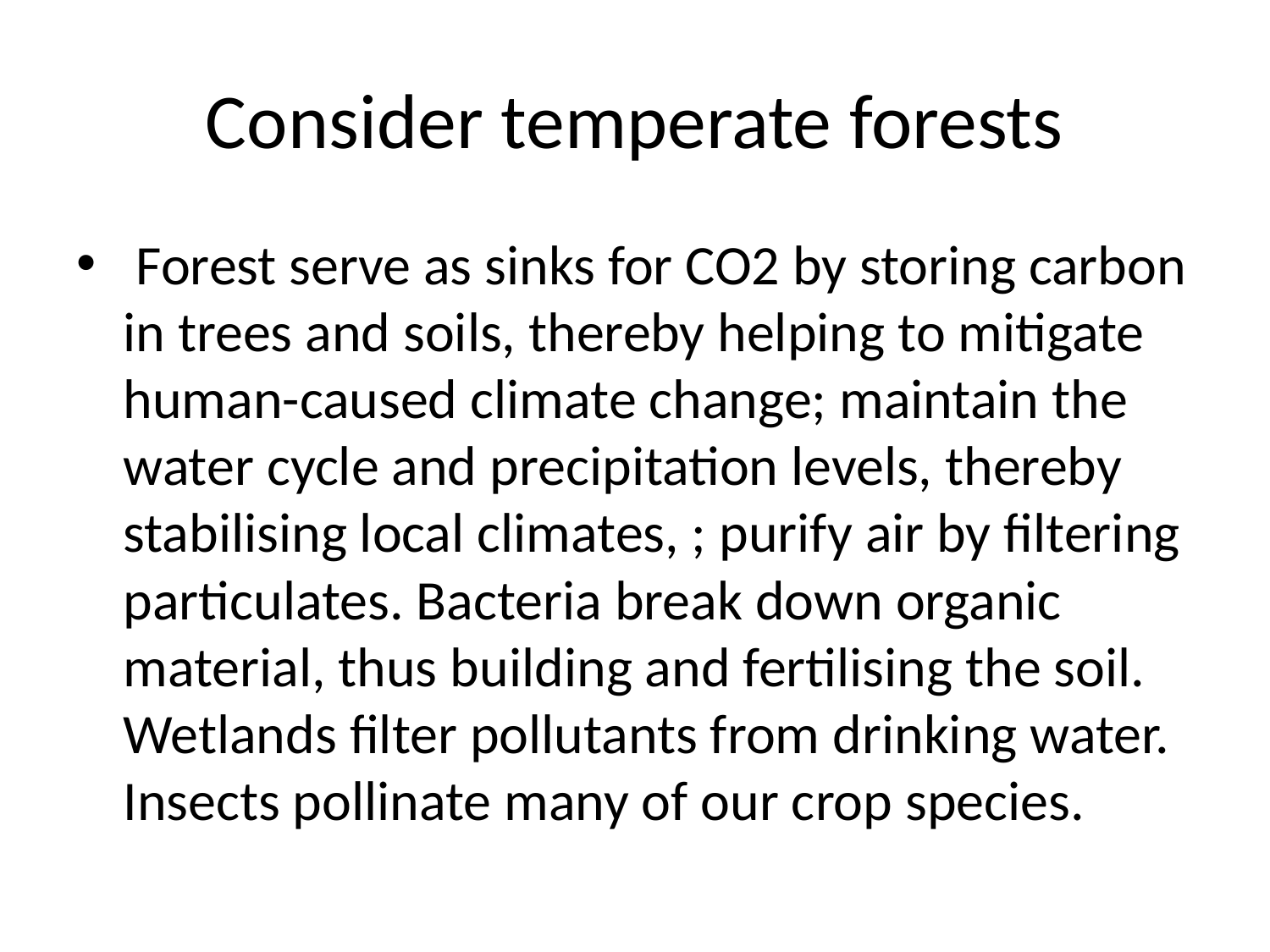

# Consider temperate forests
 Forest serve as sinks for CO2 by storing carbon in trees and soils, thereby helping to mitigate human-caused climate change; maintain the water cycle and precipitation levels, thereby stabilising local climates, ; purify air by filtering particulates. Bacteria break down organic material, thus building and fertilising the soil. Wetlands filter pollutants from drinking water. Insects pollinate many of our crop species.